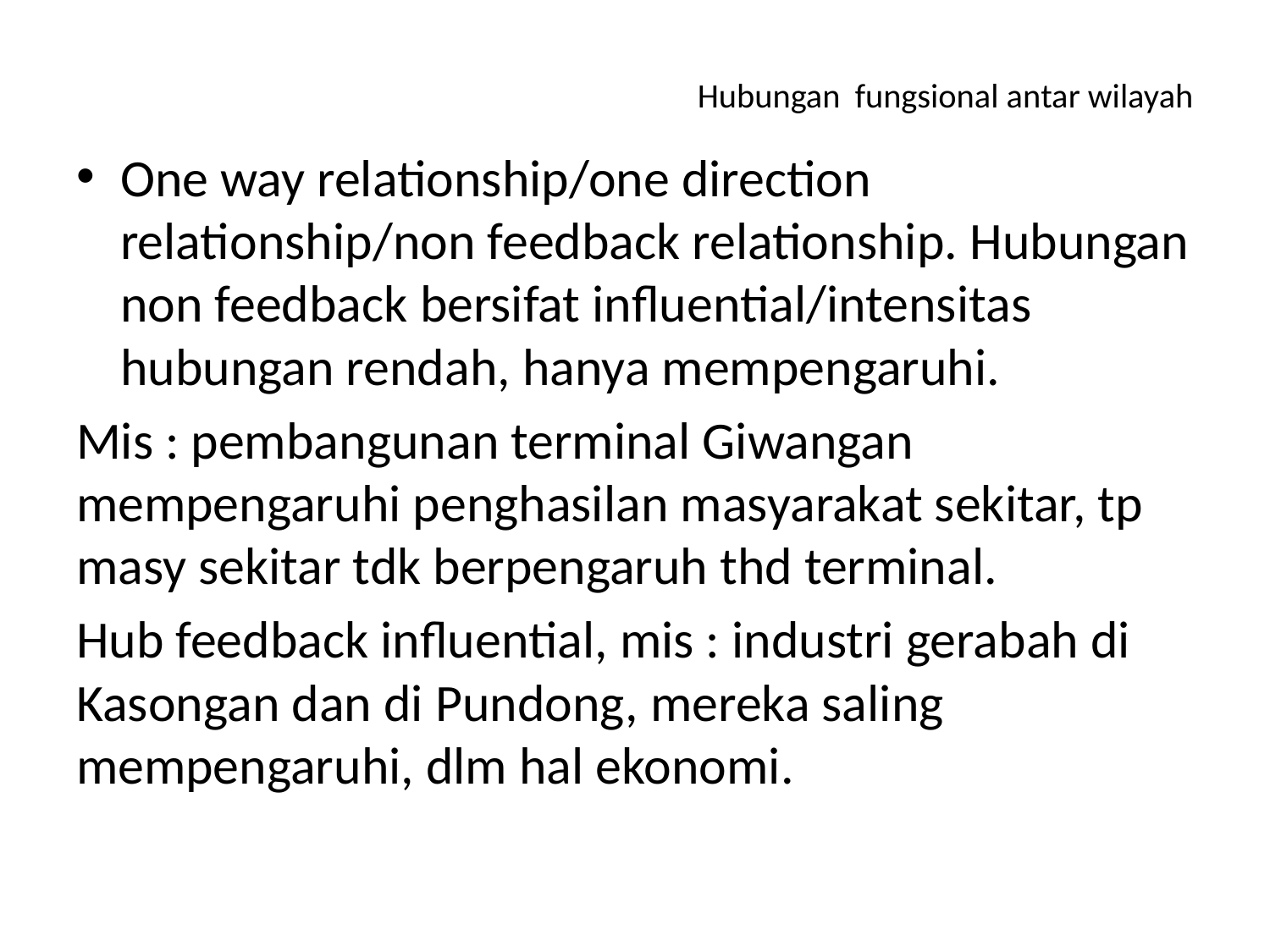

# Hubungan fungsional antar wilayah
One way relationship/one direction relationship/non feedback relationship. Hubungan non feedback bersifat influential/intensitas hubungan rendah, hanya mempengaruhi.
Mis : pembangunan terminal Giwangan mempengaruhi penghasilan masyarakat sekitar, tp masy sekitar tdk berpengaruh thd terminal.
Hub feedback influential, mis : industri gerabah di Kasongan dan di Pundong, mereka saling mempengaruhi, dlm hal ekonomi.